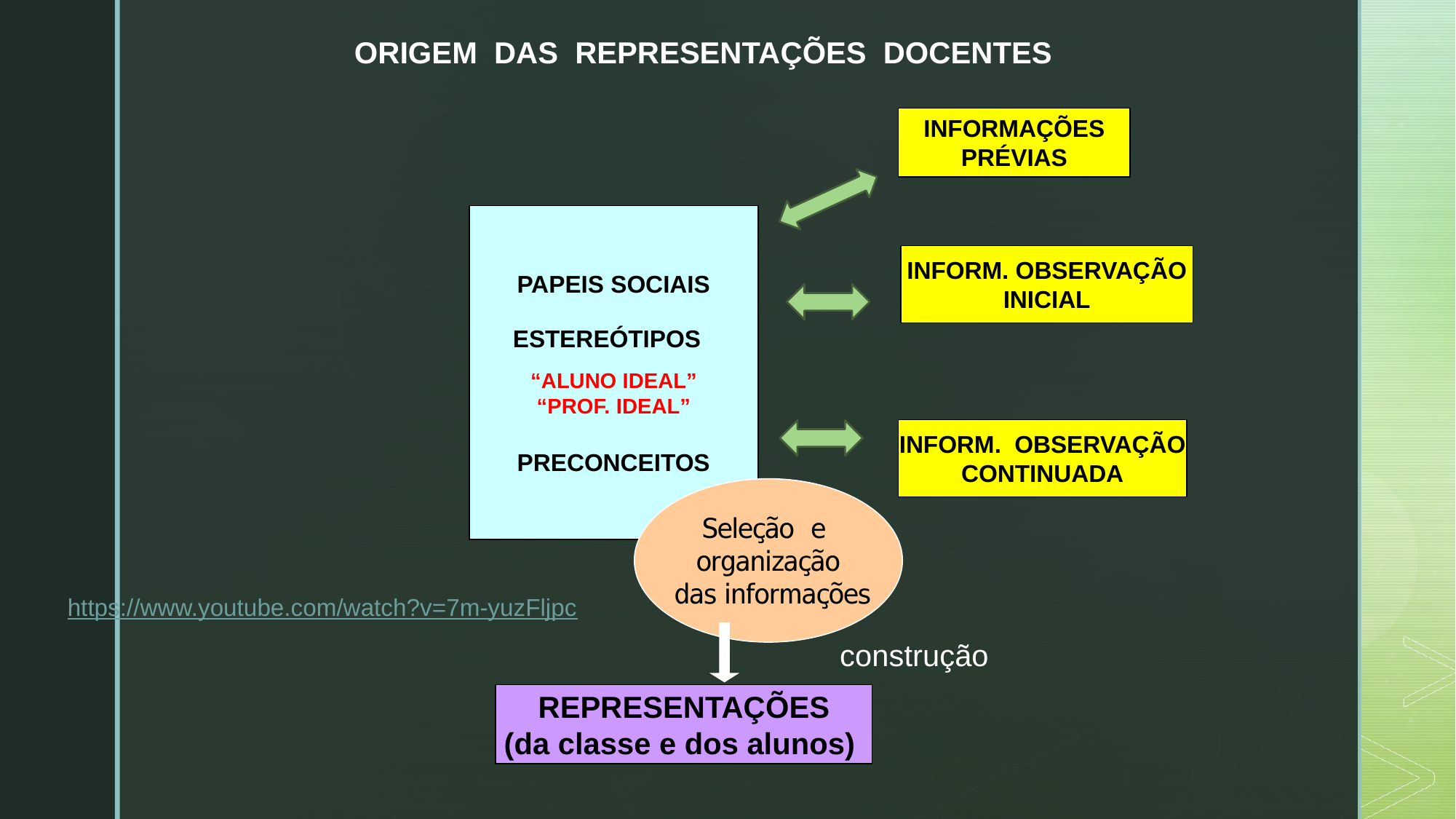

ORIGEM  DAS  REPRESENTAÇÕES  DOCENTES
INFORMAÇÕES
PRÉVIAS

PAPEIS SOCIAIS

ESTEREÓTIPOS

“ALUNO IDEAL”
“PROF. IDEAL”

PRECONCEITOS
INFORM. OBSERVAÇÃO
INICIAL

INFORM.  OBSERVAÇÃO
CONTINUADA

Seleção  e
organização
 das informações
https://www.youtube.com/watch?v=7m-yuzFljpc

construção
REPRESENTAÇÕES
(da classe e dos alunos)